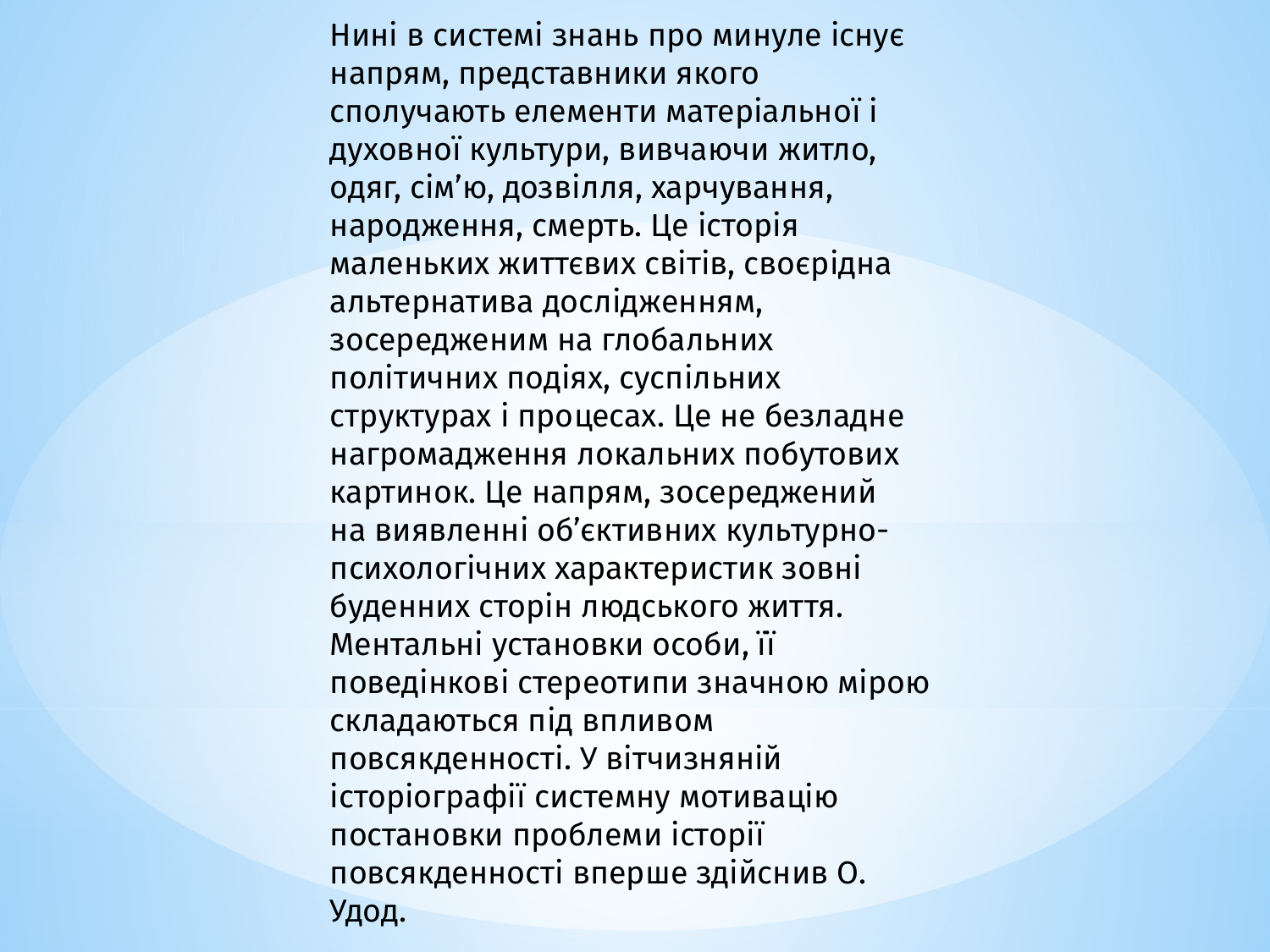

Нині в системі знань про минуле існує напрям, представники якого сполучають елементи матеріальної і духовної культури, вивчаючи житло, одяг, сім’ю, дозвілля, харчування, народження, смерть. Це історія маленьких життєвих світів, своєрідна альтернатива дослідженням, зосередженим на глобальних
політичних подіях, суспільних структурах і процесах. Це не безладне нагромадження локальних побутових картинок. Це напрям, зосереджений
на виявленні об’єктивних культурно-психологічних характеристик зовні
буденних сторін людського життя. Ментальні установки особи, її
поведінкові стереотипи значною мірою складаються під впливом
повсякденності. У вітчизняній історіографії системну мотивацію постановки проблеми історії повсякденності вперше здійснив О. Удод.